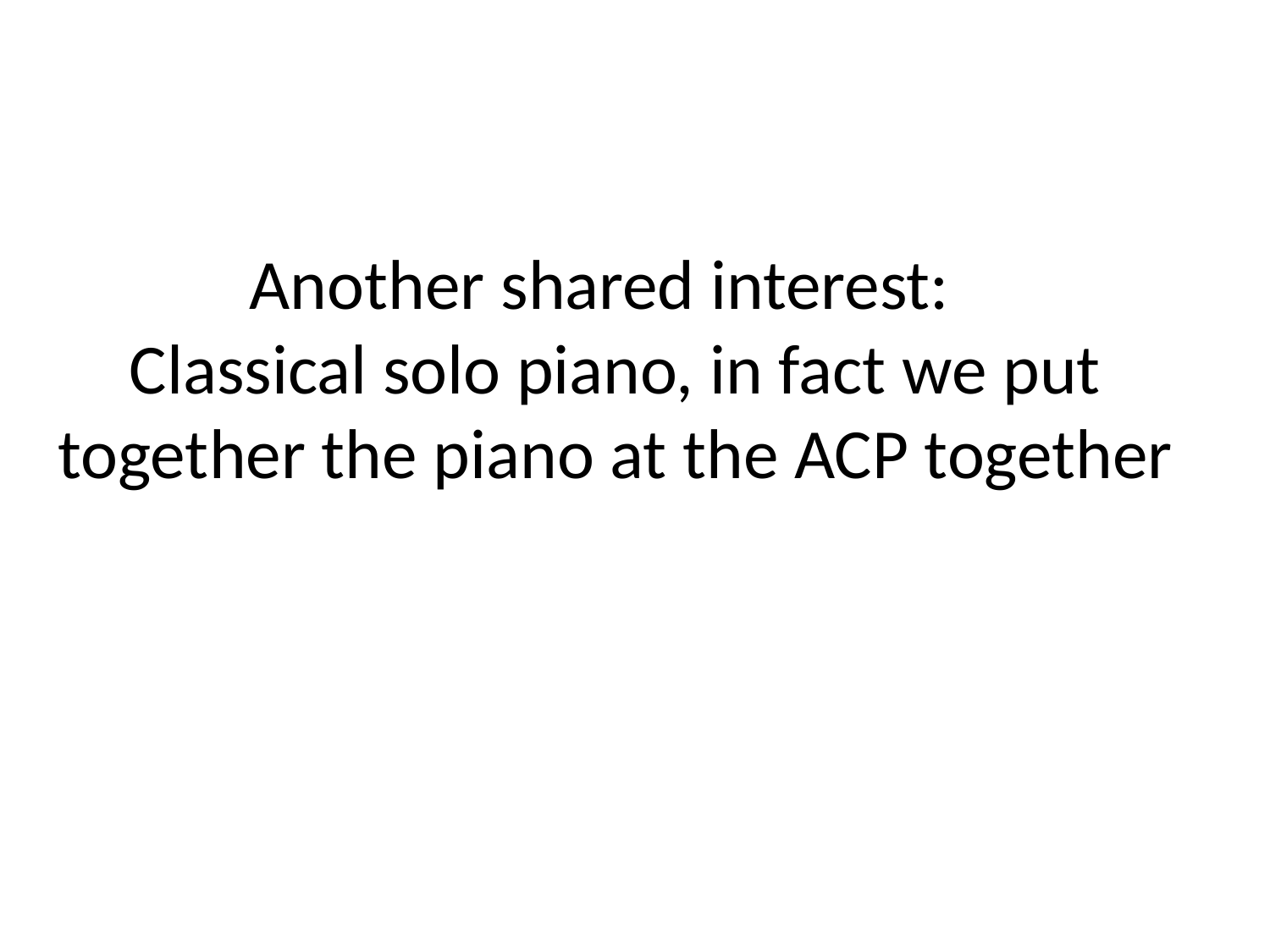

Another shared interest:
Classical solo piano, in fact we put together the piano at the ACP together